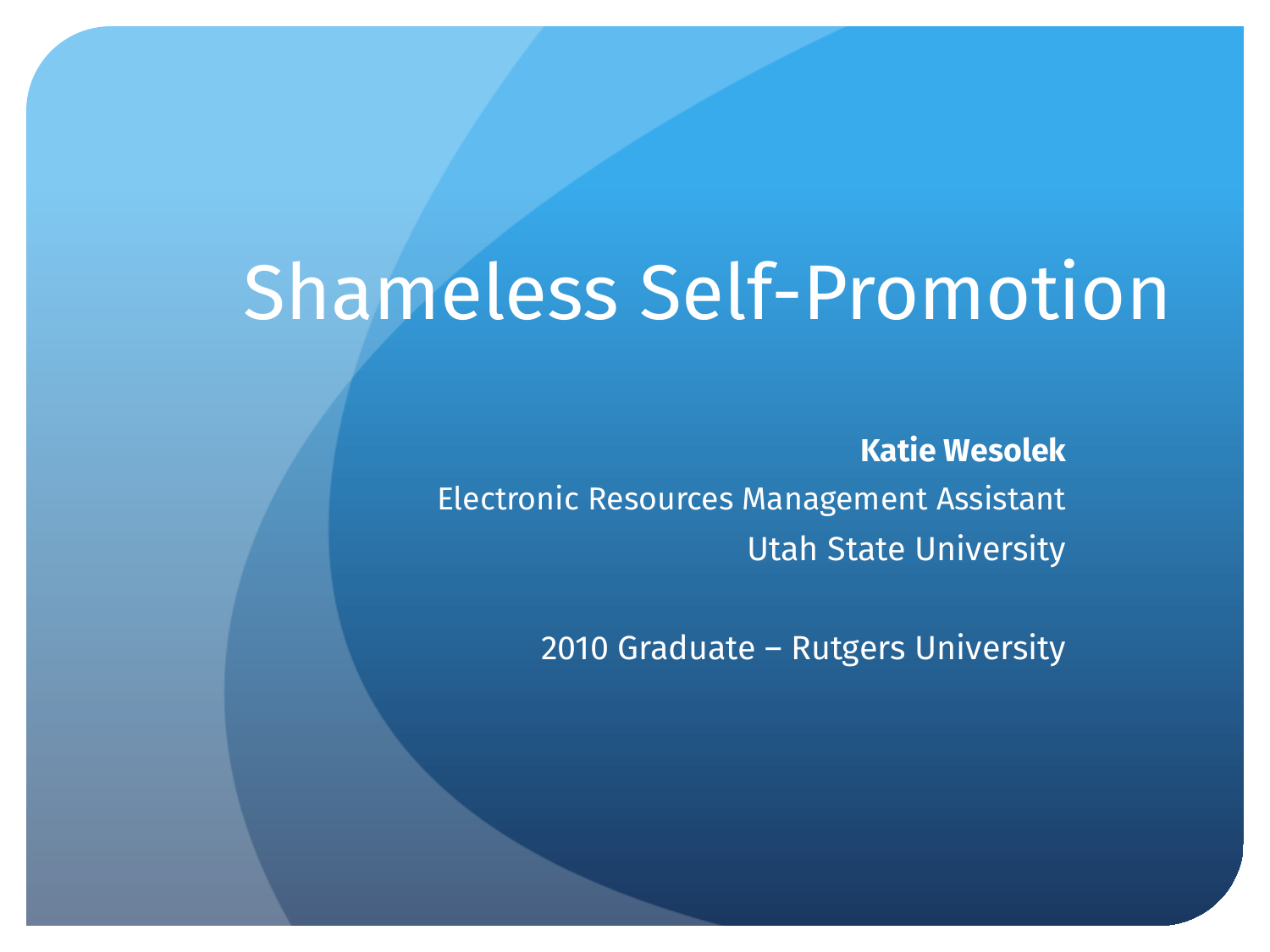

# Shameless Self-Promotion
Katie Wesolek
Electronic Resources Management Assistant
Utah State University

2010 Graduate – Rutgers University